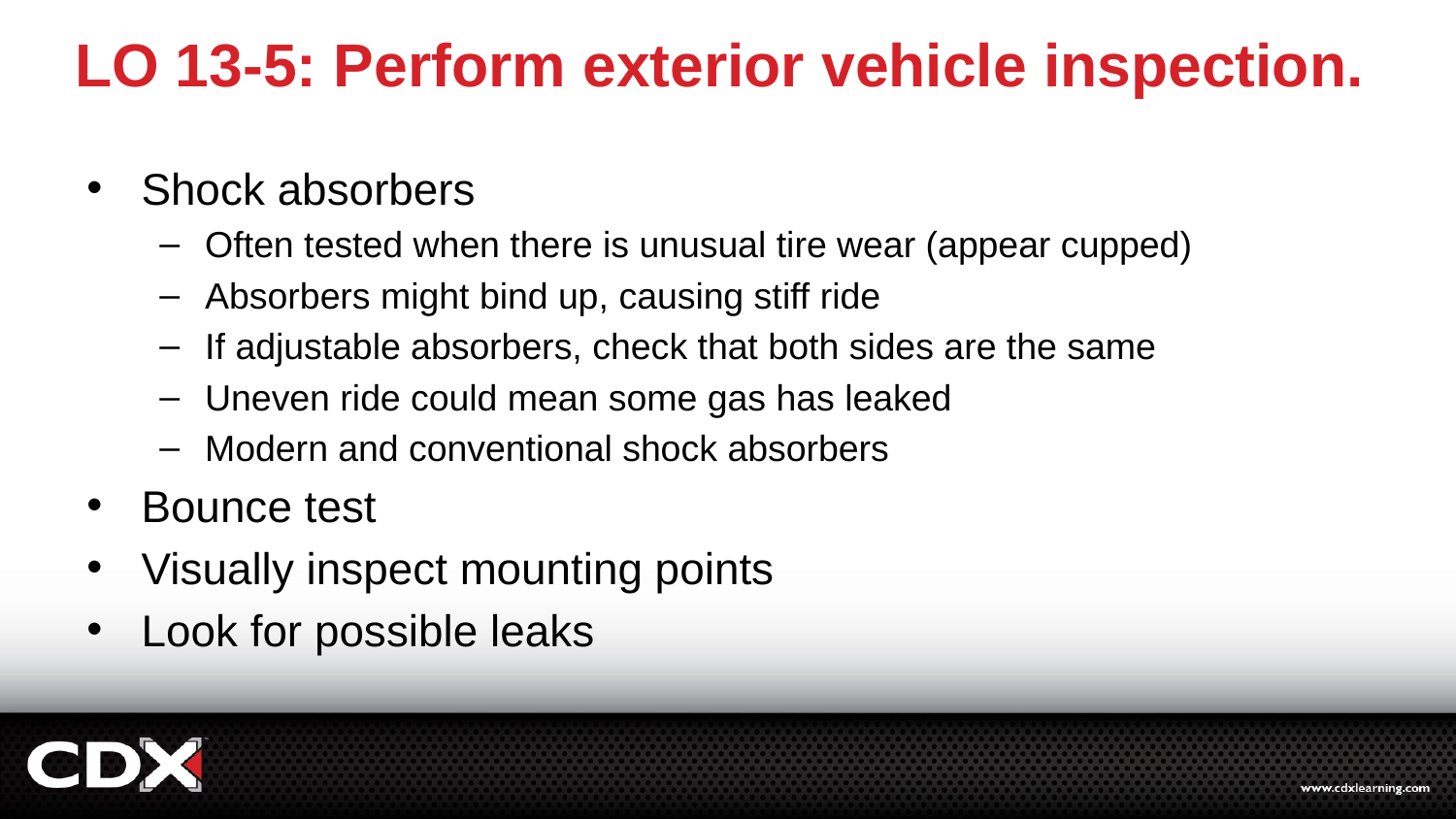

# LO 13-5: Perform exterior vehicle inspection.
Shock absorbers
Often tested when there is unusual tire wear (appear cupped)
Absorbers might bind up, causing stiff ride
If adjustable absorbers, check that both sides are the same
Uneven ride could mean some gas has leaked
Modern and conventional shock absorbers
Bounce test
Visually inspect mounting points
Look for possible leaks